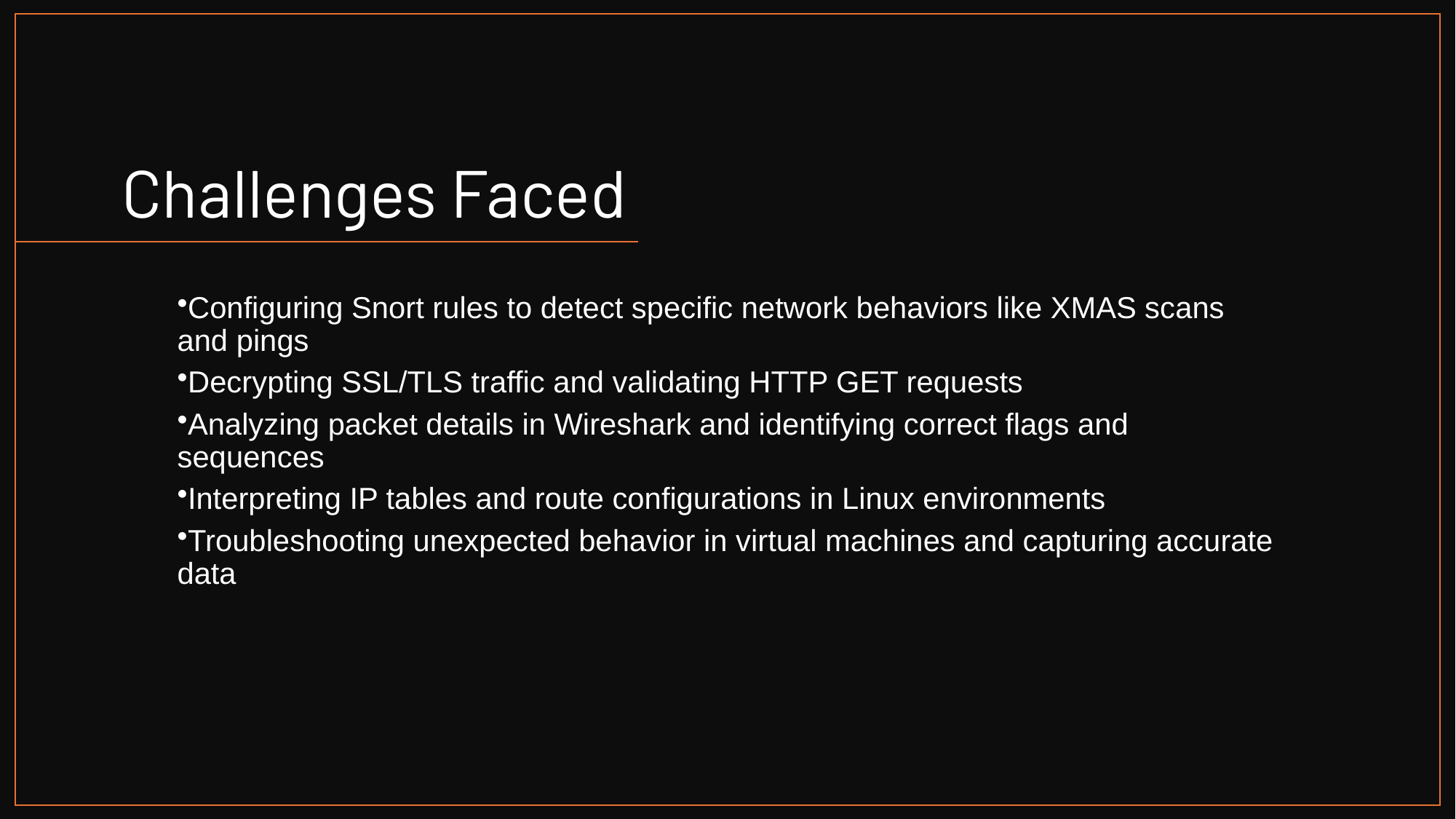

# Challenges Faced
Configuring Snort rules to detect specific network behaviors like XMAS scans and pings
Decrypting SSL/TLS traffic and validating HTTP GET requests
Analyzing packet details in Wireshark and identifying correct flags and sequences
Interpreting IP tables and route configurations in Linux environments
Troubleshooting unexpected behavior in virtual machines and capturing accurate data